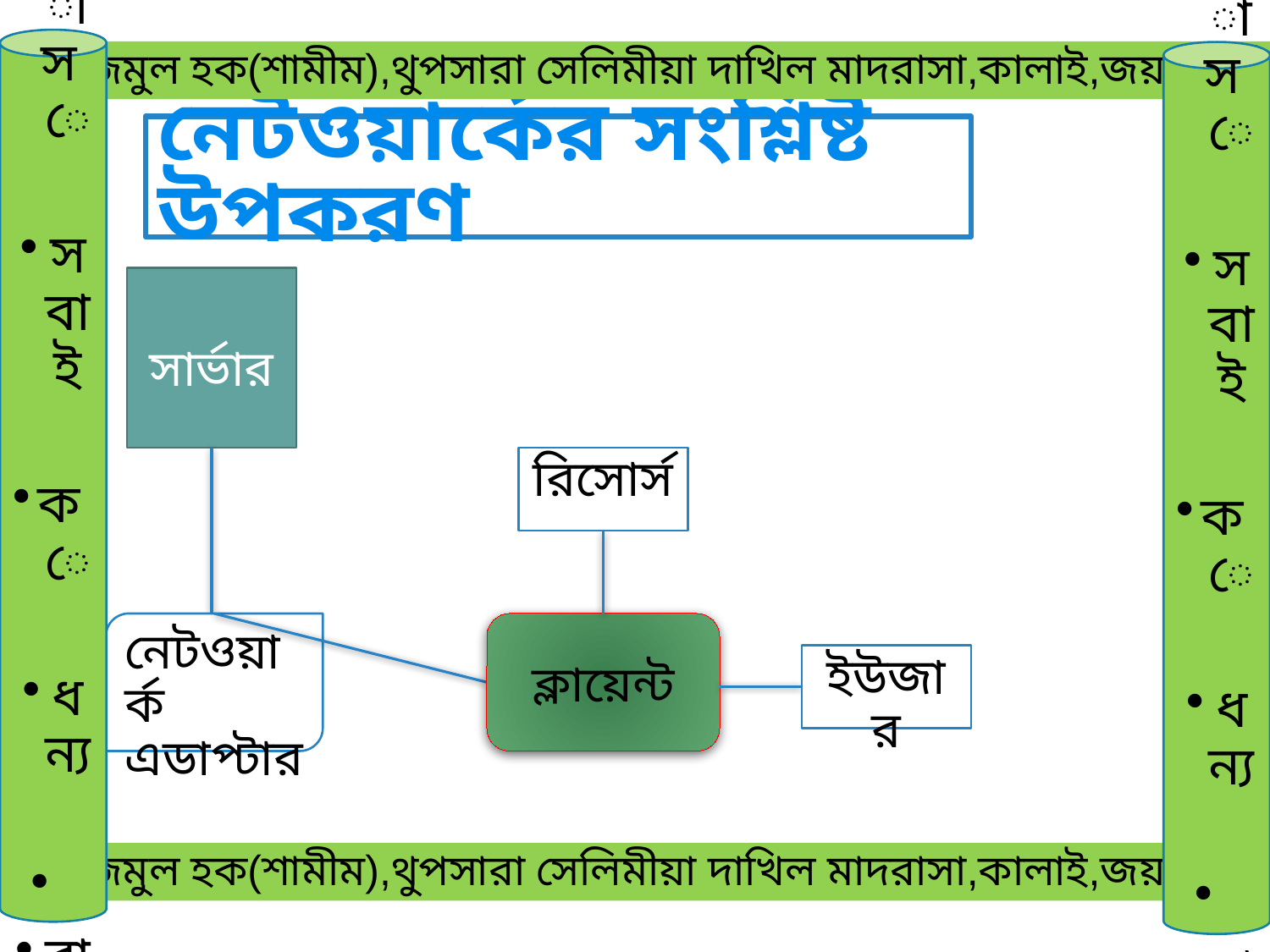

মোঃনাজমুল হক(শামীম),থুপসারা সেলিমীয়া দাখিল মাদরাসা,কালাই,জয়পুরহাট।
ক্লাসে

সবাই

কে

ধন্য

বাদ
ক্লাসে

সবাই

কে

ধন্য

বাদ
নেটওয়ার্কের সংশ্লিষ্ট উপকরণ

সার্ভার
রিসোর্স
নেটওয়ার্ক এডাপ্টার

ক্লায়েন্ট
ইউজার
 মোঃনাজমুল হক(শামীম),থুপসারা সেলিমীয়া দাখিল মাদরাসা,কালাই,জয়পুরহাট।